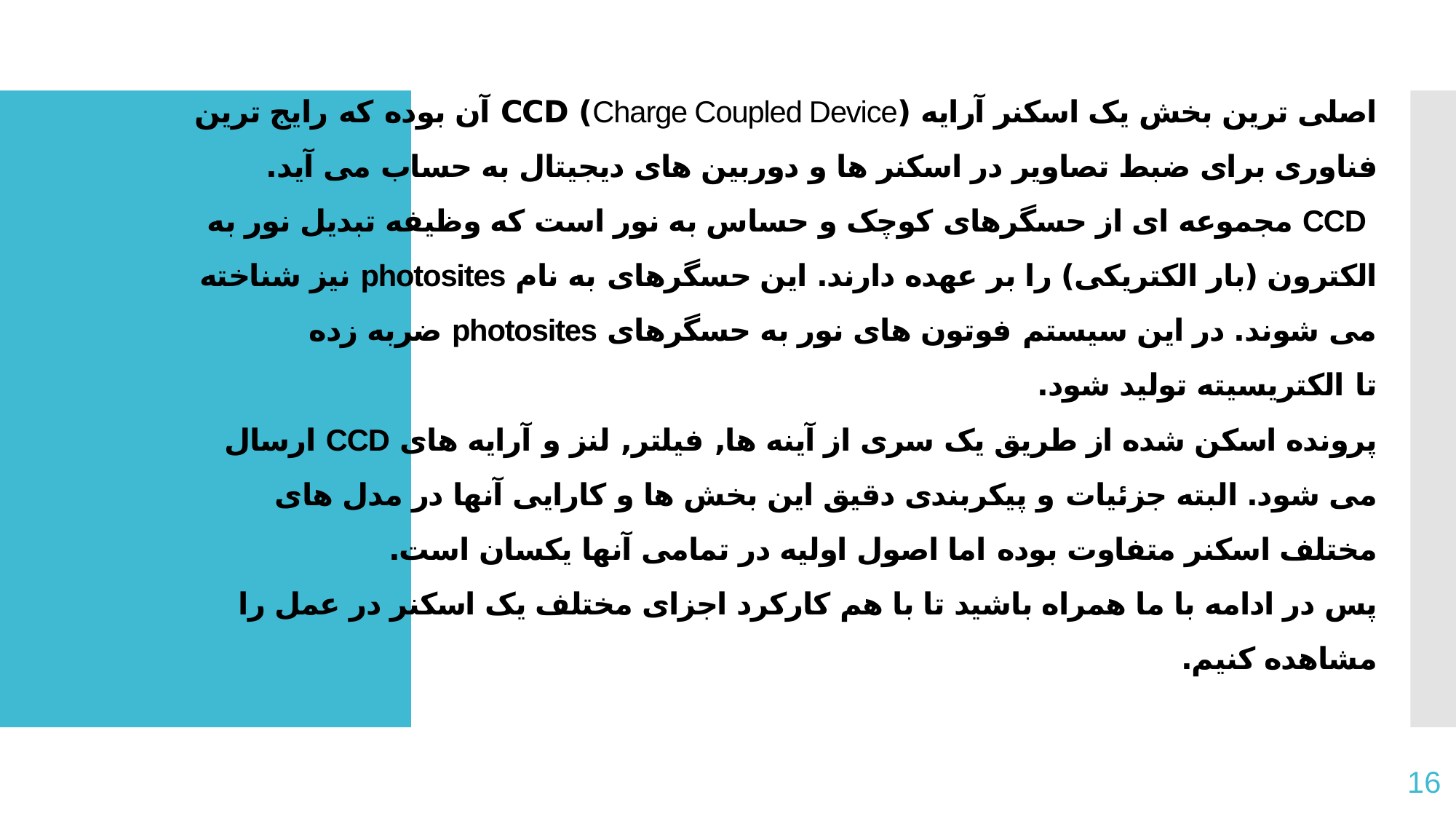

# اصلی ترین بخش یک اسکنر آرایه (Charge Coupled Device) CCD آن بوده که رایج ترین فناوری برای ضبط تصاویر در اسکنر ها و دوربین های دیجیتال به حساب می آید. CCD مجموعه ای از حسگرهای کوچک و حساس به نور است که وظیفه تبدیل نور به الکترون (بار الکتریکی) را بر عهده دارند. این حسگرهای به نام photosites نیز شناخته می شوند. در این سیستم فوتون های نور به حسگرهای photosites ضربه زده تا الکتریسیته تولید شود. پرونده اسکن شده از طریق یک سری از آینه ها, فیلتر, لنز و آرایه های CCD ارسال می شود. البته جزئیات و پیکربندی دقیق این بخش ها و کارایی آنها در مدل های مختلف اسکنر متفاوت بوده اما اصول اولیه در تمامی آنها یکسان است. پس در ادامه با ما همراه باشید تا با هم کارکرد اجزای مختلف یک اسکنر در عمل را مشاهده کنیم.
16